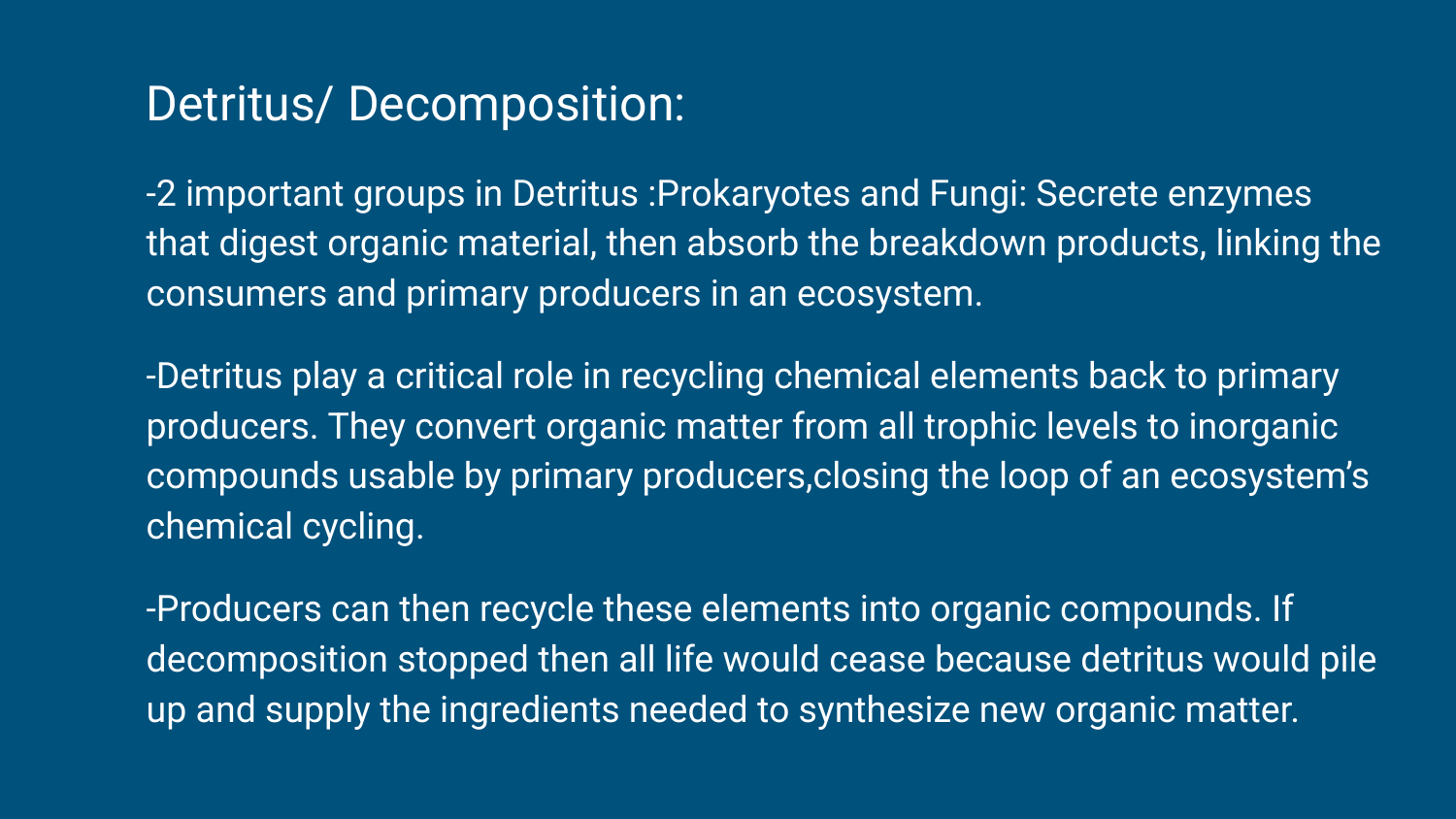

Detritus/ Decomposition:
-2 important groups in Detritus :Prokaryotes and Fungi: Secrete enzymes that digest organic material, then absorb the breakdown products, linking the consumers and primary producers in an ecosystem.
-Detritus play a critical role in recycling chemical elements back to primary producers. They convert organic matter from all trophic levels to inorganic compounds usable by primary producers,closing the loop of an ecosystem’s chemical cycling.
-Producers can then recycle these elements into organic compounds. If decomposition stopped then all life would cease because detritus would pile up and supply the ingredients needed to synthesize new organic matter.